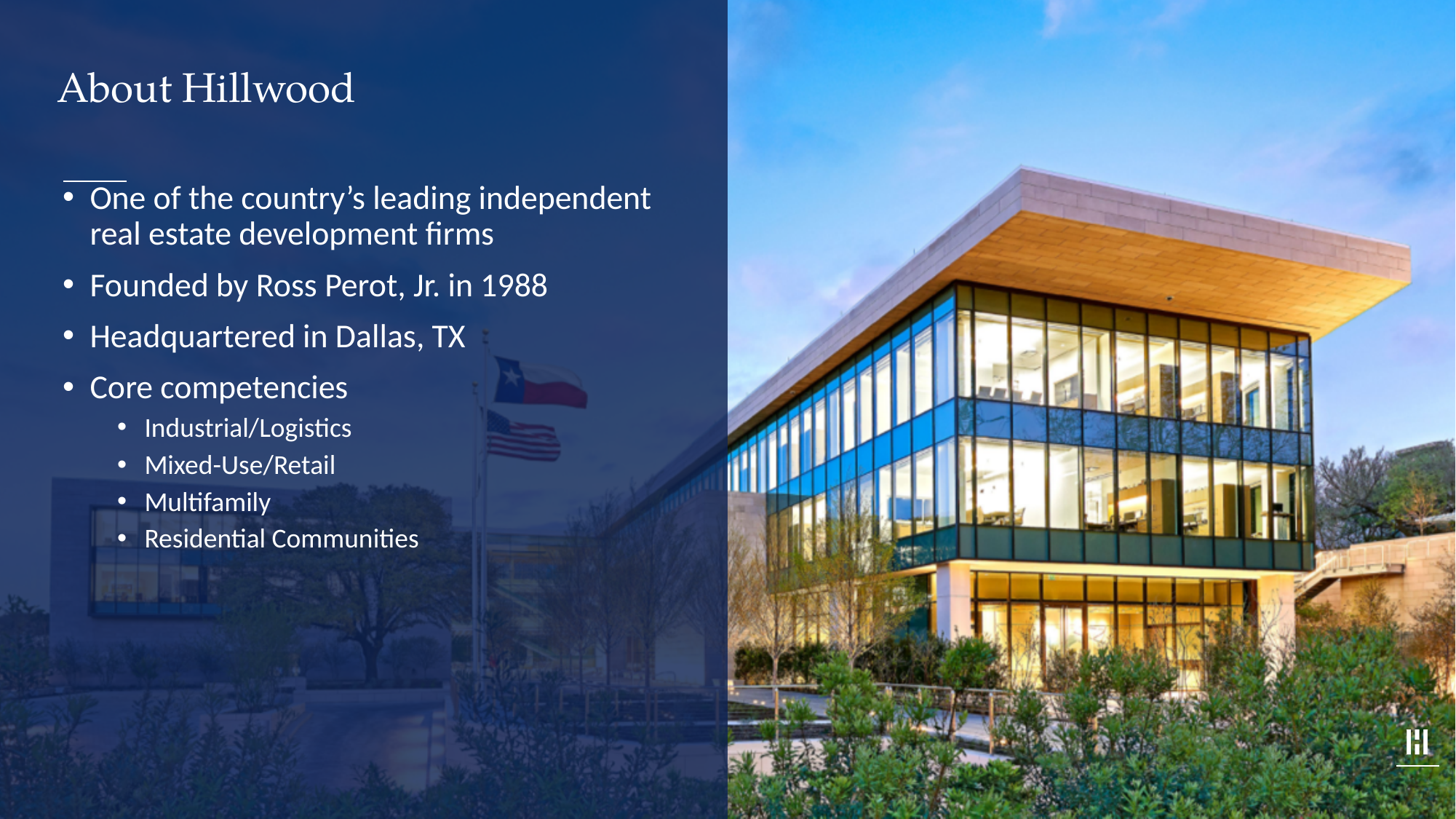

# About Hillwood
One of the country’s leading independent real estate development firms
Founded by Ross Perot, Jr. in 1988
Headquartered in Dallas, TX
Core competencies
Industrial/Logistics
Mixed-Use/Retail
Multifamily
Residential Communities